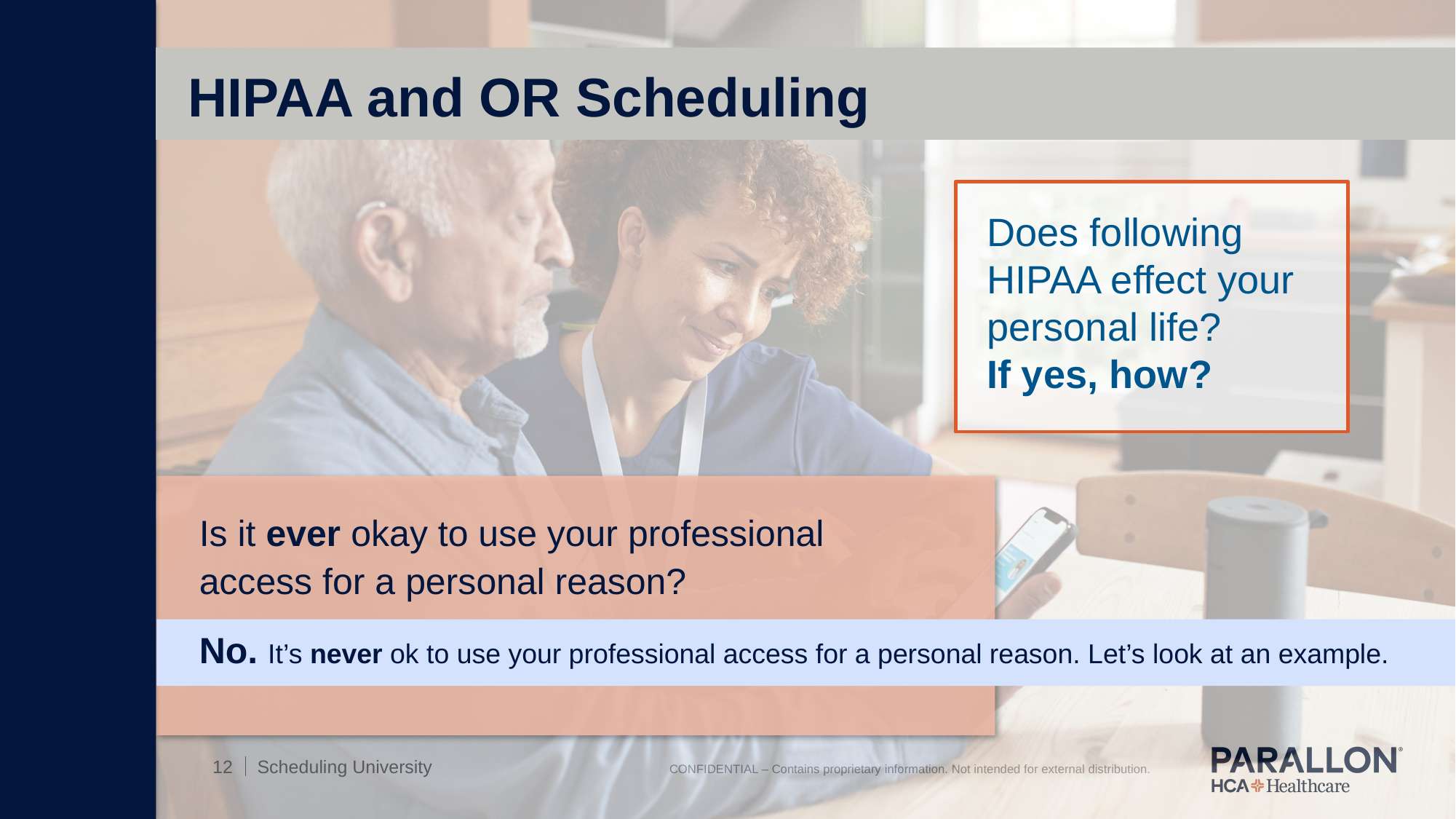

HIPAA and OR Scheduling

Does following HIPAA effect your personal life?
If yes, how?
Is it ever okay to use your professional access for a personal reason?

No. It’s never ok to use your professional access for a personal reason. Let’s look at an example.
Scheduling University